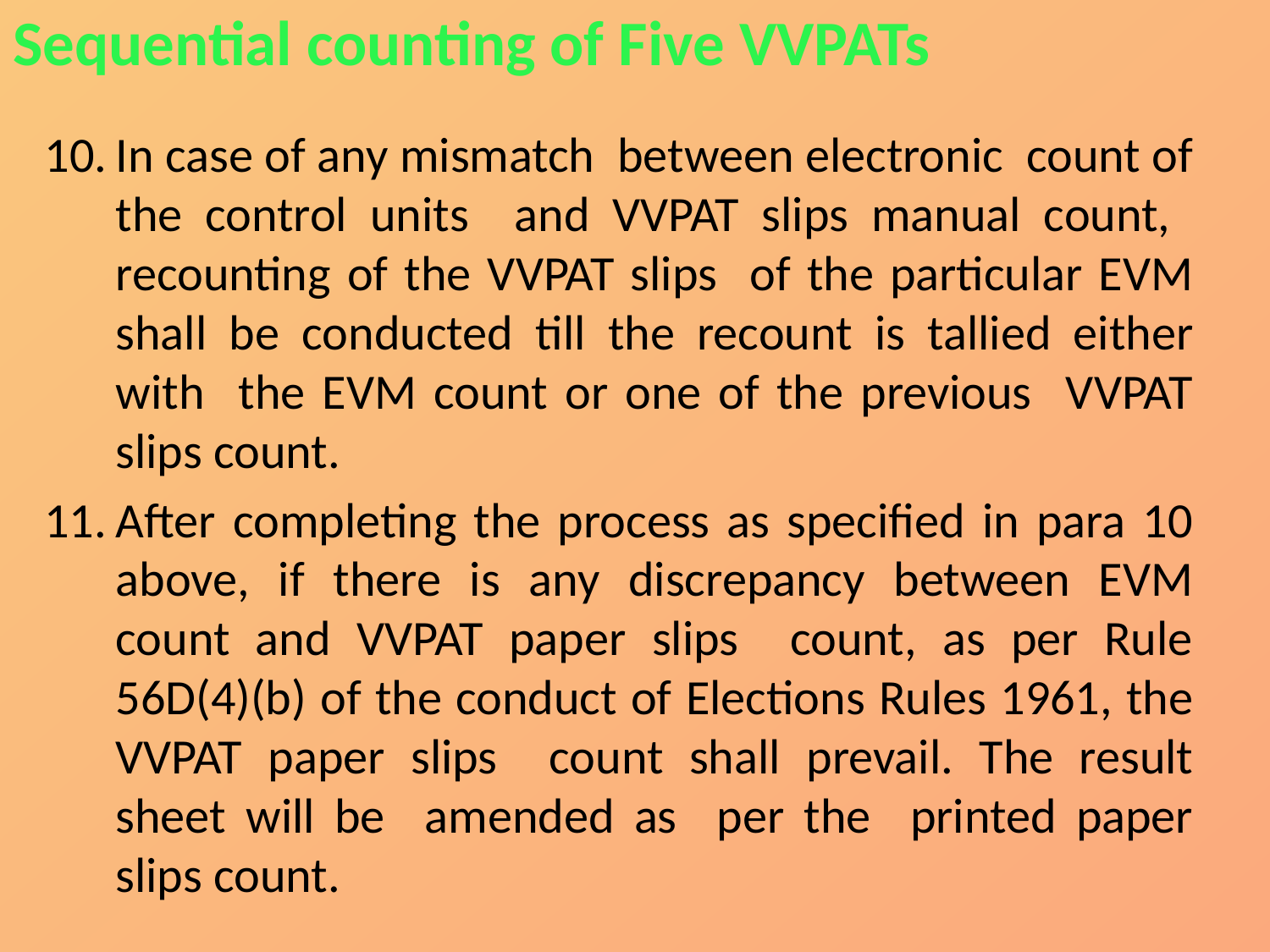

Sequential counting of Five VVPATs
In case of any mismatch  between electronic  count of the control units  and VVPAT slips manual count,  recounting of the VVPAT slips  of the particular EVM shall be conducted till the recount is tallied either with  the EVM count or one of the previous  VVPAT slips count.
11.	After completing the process as specified in para 10 above, if there is any discrepancy between EVM count and VVPAT paper slips  count, as per Rule 56D(4)(b) of the conduct of Elections Rules 1961, the VVPAT paper slips  count shall prevail. The result sheet will be  amended as  per the  printed paper slips count.